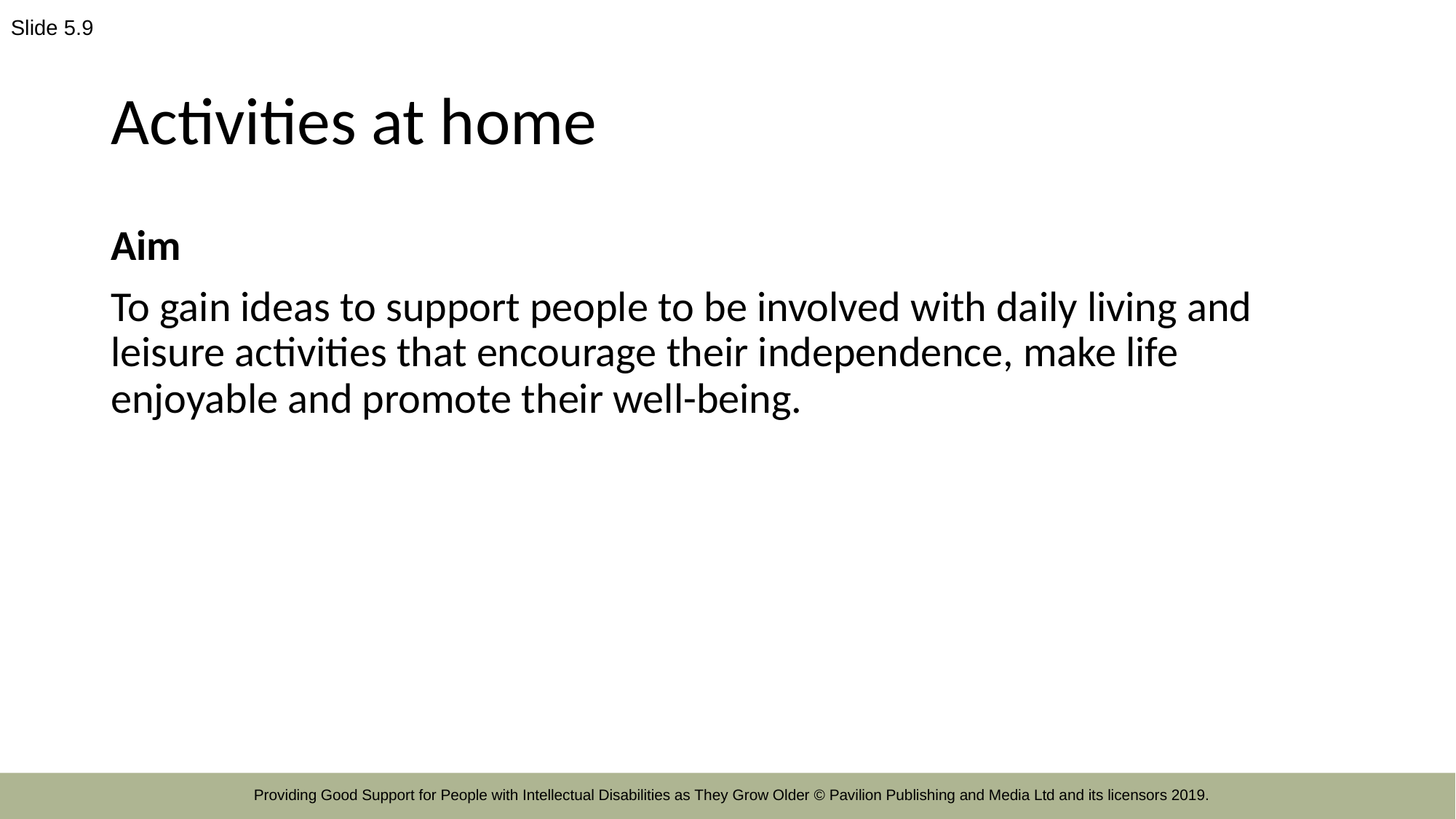

Slide 5.9
# Activities at home
Aim
To gain ideas to support people to be involved with daily living and leisure activities that encourage their independence, make life enjoyable and promote their well-being.